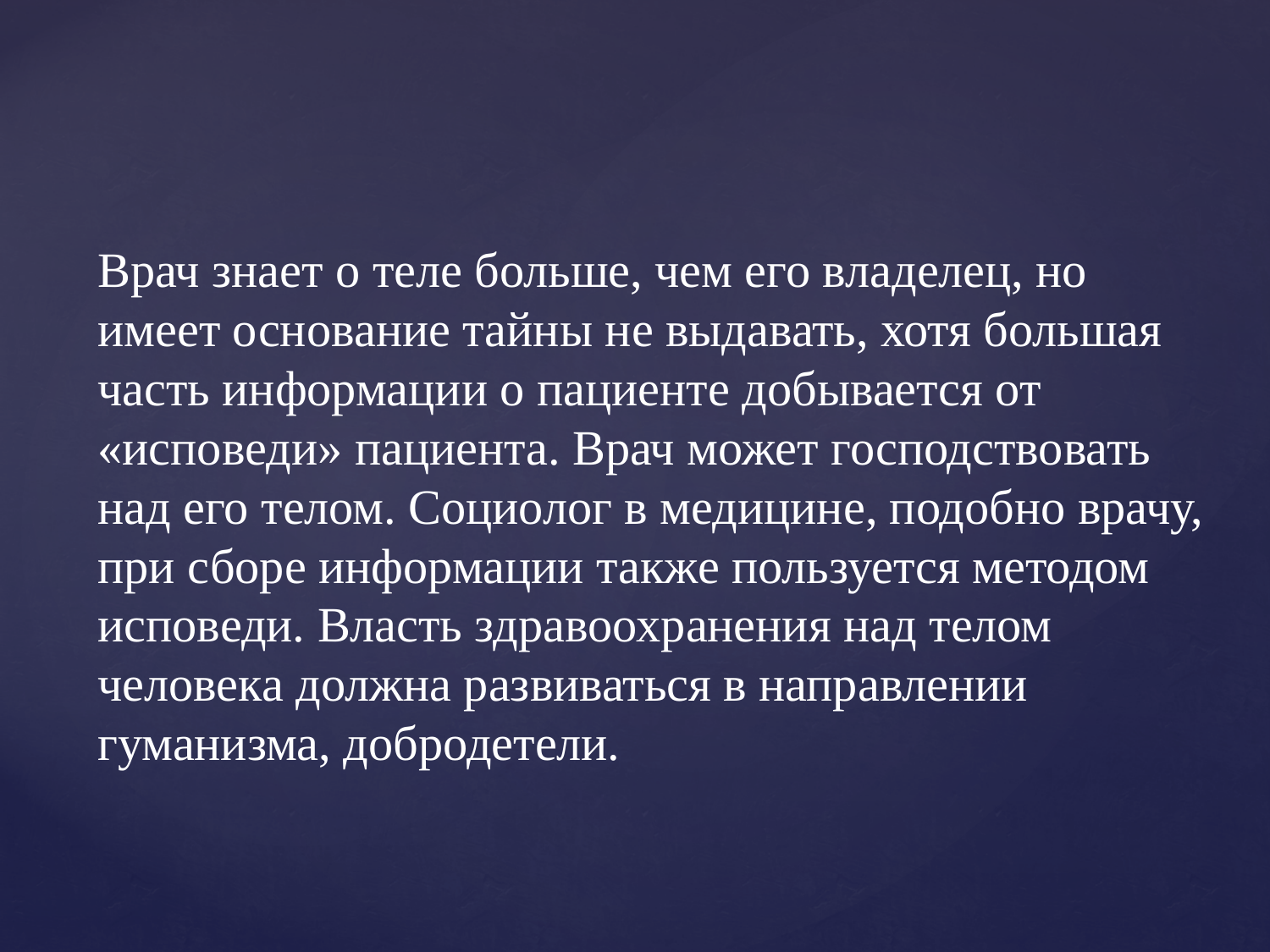

Врач знает о теле больше, чем его владелец, но имеет основание тайны не выдавать, хотя большая часть информации о пациенте добывается от «исповеди» пациента. Врач может господствовать над его телом. Социолог в медицине, подобно врачу, при сборе информации также пользуется методом исповеди. Власть здравоохранения над телом человека должна развиваться в направлении гуманизма, добродетели.